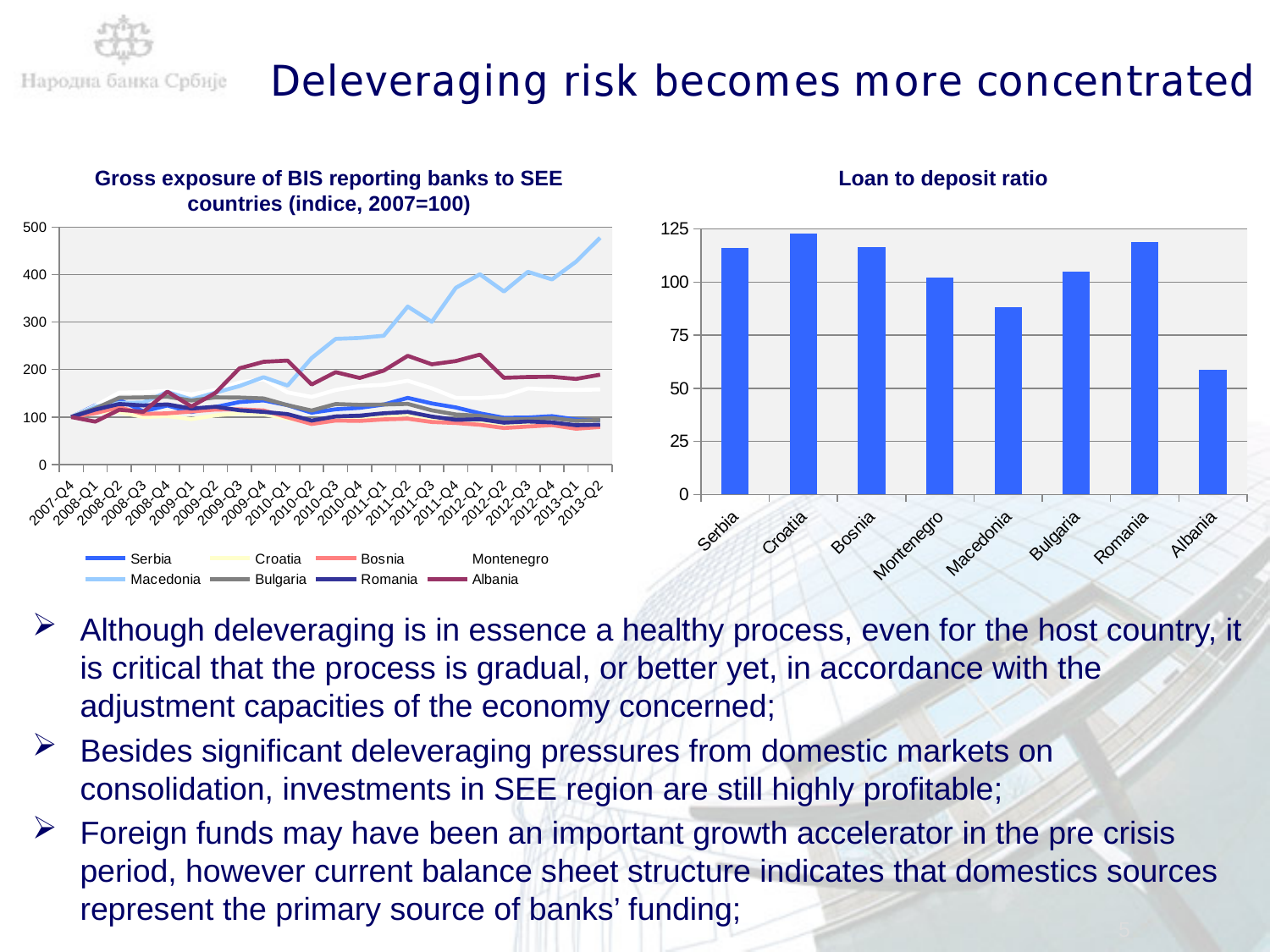

# Deleveraging risk becomes more concentrated
Gross exposure of BIS reporting banks to SEE countries (indice, 2007=100)
Loan to deposit ratio

### Chart

| Category | Serbia | Croatia | Bosnia | Montenegro | Macedonia | Bulgaria | Romania | Albania |
|---|---|---|---|---|---|---|---|---|
| 2007-Q4 | 100.0 | 100.0 | 100.0 | 100.0 | 100.0 | 100.0 | 100.0 | 100.0 |
| 2008-Q1 | 124.3603411513859 | 110.30042918454936 | 108.32950894905919 | 123.59081419624219 | 121.60804020100501 | 117.98873503872329 | 115.60273582217152 | 90.33280507131538 |
| 2008-Q2 | 136.20469083155643 | 110.54433734374634 | 120.51399724644331 | 151.56576200417533 | 129.39698492462315 | 140.58319643276226 | 127.43837275577086 | 115.21394611727415 |
| 2008-Q3 | 111.97228144989339 | 100.01641689533056 | 106.51675080312069 | 152.08768267223385 | 130.6532663316583 | 141.4574043651725 | 124.28932744371616 | 110.77654516640253 |
| 2008-Q4 | 124.25373134328356 | 102.03100447946717 | 107.80174391922901 | 155.32359081419625 | 153.0150753768844 | 142.9065946960807 | 126.62973781704186 | 153.56576862123615 |
| 2009-Q1 | 110.52238805970147 | 95.52991392856305 | 111.63377696190912 | 147.70354906054274 | 136.93467336683418 | 134.76296643980282 | 117.80243659162151 | 122.02852614896987 |
| 2009-Q2 | 121.07675906183368 | 103.614062243486 | 115.64938044974761 | 157.09812108559504 | 151.5075376884422 | 141.58061487913636 | 121.6817469364491 | 150.87163232963553 |
| 2009-Q3 | 131.52452025586354 | 108.06538614883087 | 116.29187700780173 | 172.86012526096033 | 165.32663316582918 | 141.13471016193378 | 114.15289256198344 | 202.69413629160059 |
| 2009-Q4 | 135.11727078891258 | 105.91711813128826 | 113.88251491509867 | 179.7494780793319 | 183.91959798994975 | 139.2454822811546 | 110.8649187802793 | 216.3232963549921 |
| 2010-Q1 | 124.89339019189765 | 96.71662093388682 | 99.31161083065625 | 151.98329853862217 | 166.33165829145727 | 124.95306266134713 | 106.08613565118267 | 219.0174326465927 |
| 2010-Q2 | 109.1151385927505 | 90.19911348765216 | 85.33731069297843 | 142.37995824634652 | 224.37185929648237 | 113.62356254400375 | 92.5619834710744 | 168.62123613312204 |
| 2010-Q3 | 116.32196162046908 | 94.82867797087172 | 92.61128958237727 | 156.99373695198332 | 264.5728643216081 | 127.33513259798167 | 101.24679395839271 | 194.61172741679871 |
| 2010-Q4 | 119.39232409381663 | 92.98764042308684 | 91.78522257916475 | 165.44885177453025 | 266.58291457286424 | 125.62191973715089 | 102.88899971501853 | 182.40887480190173 |
| 2011-Q1 | 126.1407249466951 | 102.17172072515773 | 95.08949059201467 | 167.95407098121086 | 271.10552763819095 | 126.3377141516076 | 107.84411513251638 | 197.7812995245642 |
| 2011-Q2 | 140.3731343283582 | 104.9274138699313 | 96.5580541532813 | 176.5135699373695 | 332.66331658291455 | 127.61088946256747 | 110.67611855229407 | 229.00158478605385 |
| 2011-Q3 | 128.56076759061833 | 93.75688923286191 | 89.60532354290959 | 160.54279749478079 | 300.502512562814 | 114.12227176719078 | 100.98318609290395 | 211.09350237717908 |
| 2011-Q4 | 120.22388059701491 | 88.79898684303102 | 87.471317117944 | 140.50104384133616 | 372.1105527638191 | 105.32152076977238 | 94.05101168424054 | 217.9080824088748 |
| 2012-Q1 | 107.73987206823028 | 90.13579117709135 | 83.73106929784308 | 140.18789144050106 | 400.502512562814 | 102.49354611593523 | 95.315616984896 | 231.53724247226626 |
| 2012-Q2 | 98.44349680170576 | 85.57658481671707 | 76.98485543827444 | 143.9457202505219 | 364.32160804020094 | 95.33560197136822 | 88.07352522086065 | 182.72583201267832 |
| 2012-Q3 | 98.90191897654584 | 85.60003752433218 | 80.03671408903166 | 160.2296450939457 | 405.7788944723618 | 95.3708049753579 | 90.58314334568253 | 184.31061806656098 |
| 2012-Q4 | 101.90831556503198 | 83.65580806304087 | 82.92794860027537 | 157.82881002087683 | 389.69849246231155 | 97.70007040600798 | 88.69870333428324 | 184.78605388272584 |
| 2013-Q1 | 94.77611940298507 | 80.94936560425903 | 75.40156034878385 | 157.09812108559504 | 427.1356783919598 | 91.97958225768596 | 82.71943573667711 | 180.34865293185416 |
| 2013-Q2 | 93.07036247334754 | 82.25099087689671 | 79.02707664066085 | 158.14196242171187 | 477.3869346733669 | 93.92161464444968 | 83.76318039327444 | 189.22345483359743 |

### Chart

| Category | LTD |
|---|---|
| Serbia | 116.0 |
| Croatia | 123.0 |
| Bosnia | 116.59 |
| Montenegro | 102.2 |
| Macedonia | 88.1 |
| Bulgaria | 104.8 |
| Romania | 118.76 |
| Albania | 58.9 |
Although deleveraging is in essence a healthy process, even for the host country, it is critical that the process is gradual, or better yet, in accordance with the adjustment capacities of the economy concerned;
Besides significant deleveraging pressures from domestic markets on consolidation, investments in SEE region are still highly profitable;
Foreign funds may have been an important growth accelerator in the pre crisis period, however current balance sheet structure indicates that domestics sources represent the primary source of banks’ funding;